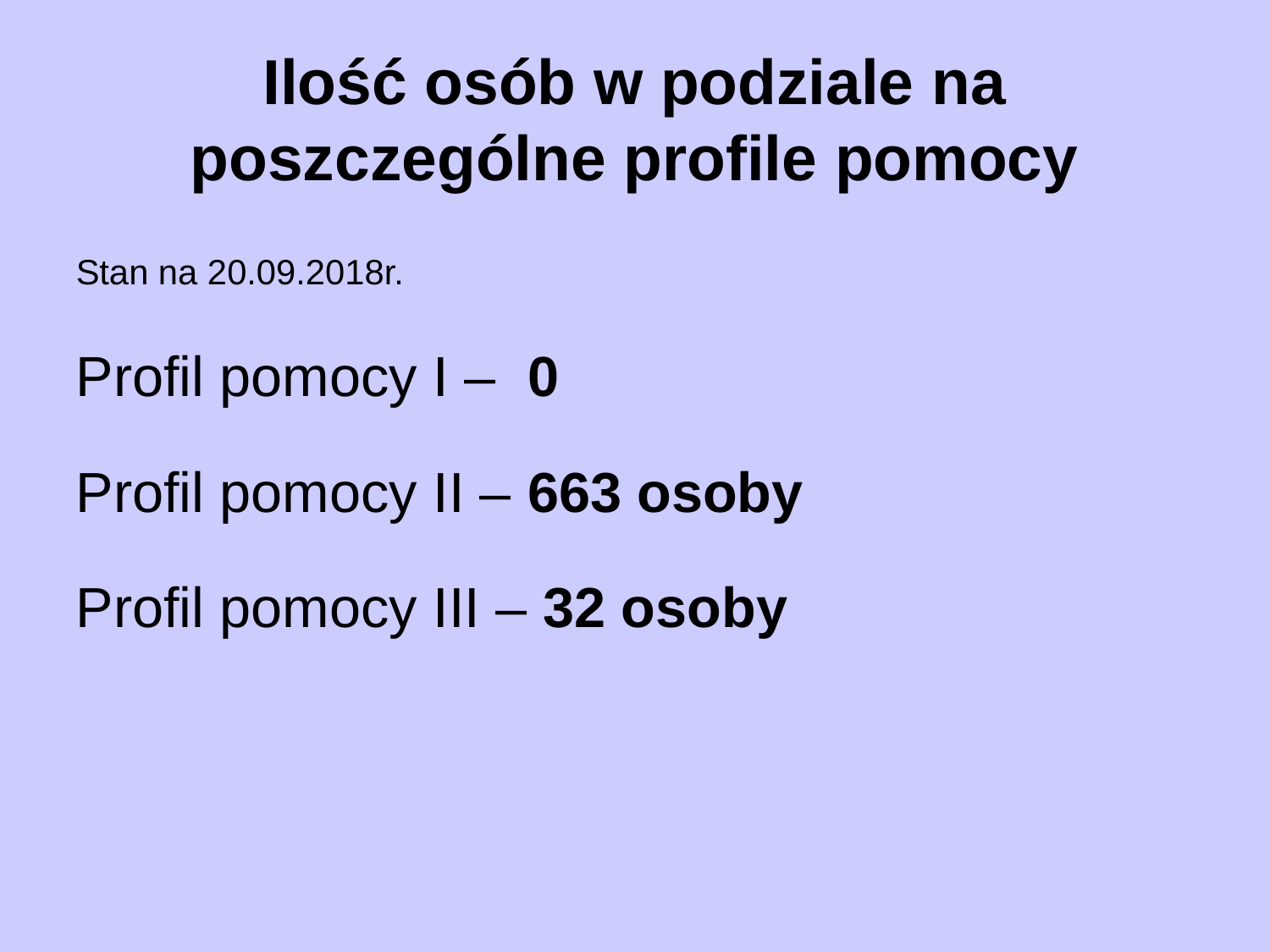

# Ilość osób w podziale na poszczególne profile pomocy
Stan na 20.09.2018r.
Profil pomocy I –  0
Profil pomocy II – 663 osoby
Profil pomocy III – 32 osoby